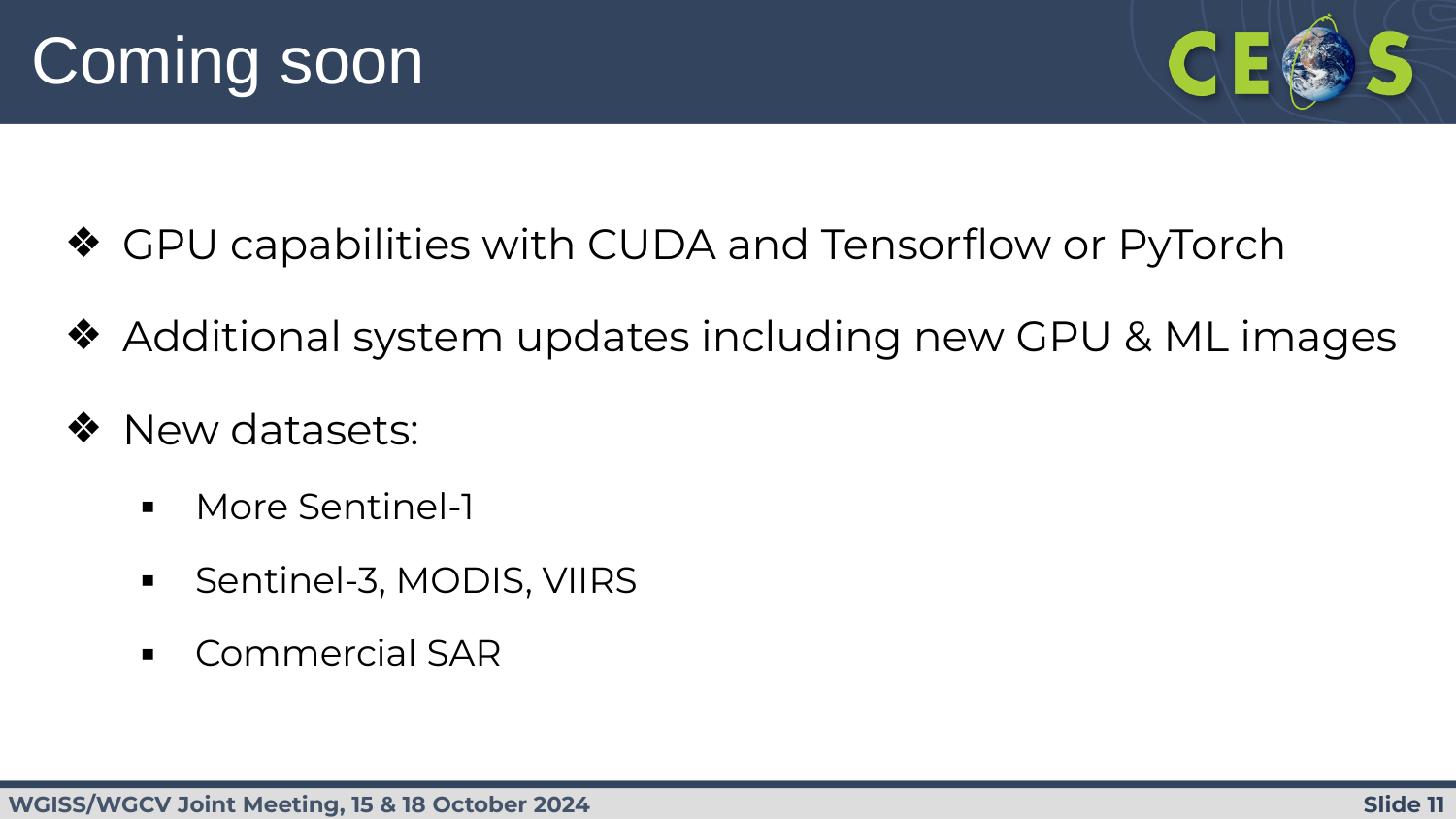

# Coming soon
GPU capabilities with CUDA and Tensorflow or PyTorch
Additional system updates including new GPU & ML images
New datasets:
More Sentinel-1
Sentinel-3, MODIS, VIIRS
Commercial SAR